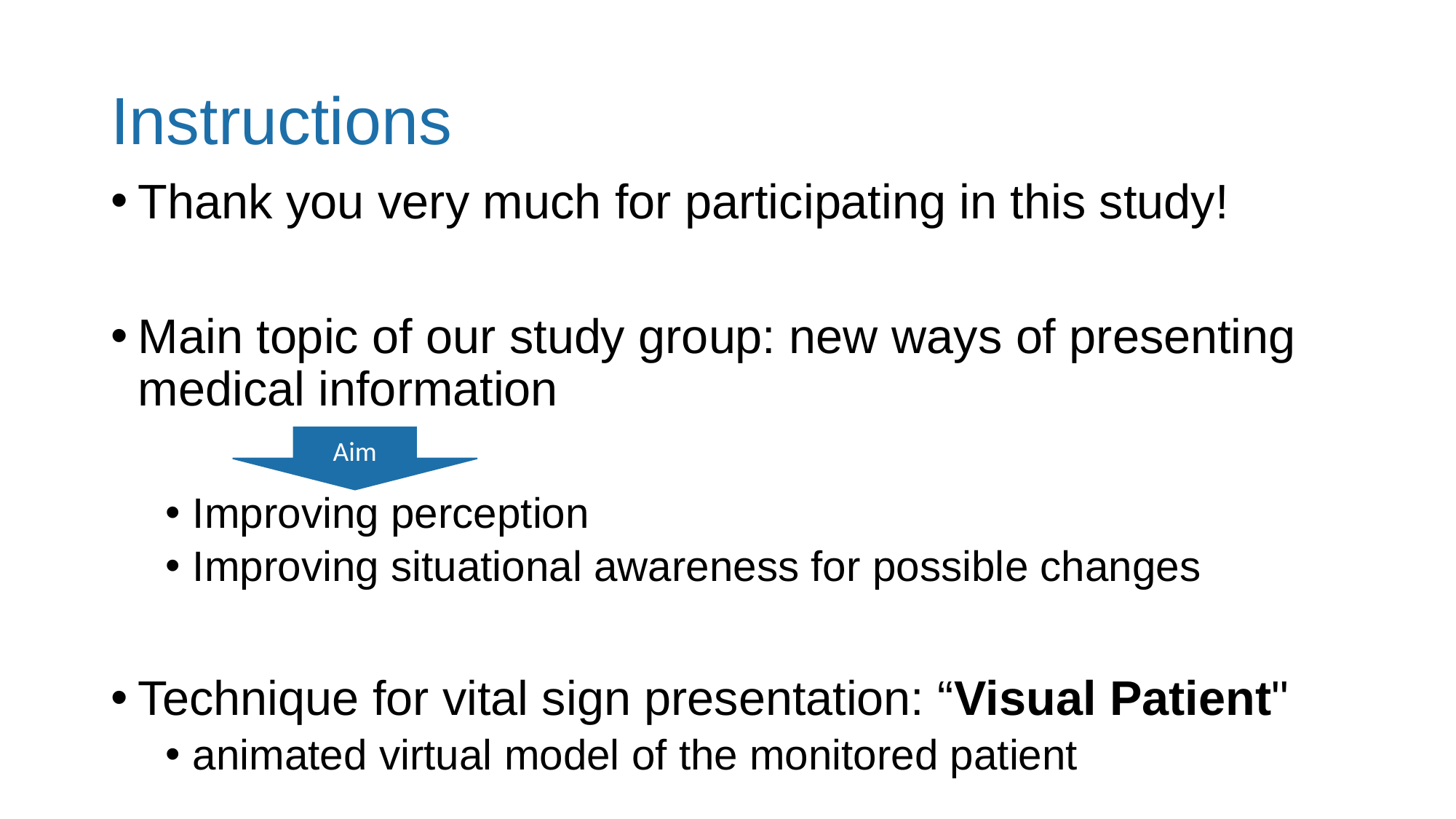

# Instructions
Thank you very much for participating in this study!

Main topic of our study group: new ways of presenting medical information

Improving perception
Improving situational awareness for possible changes

Technique for vital sign presentation: “Visual Patient"
animated virtual model of the monitored patient
Aim